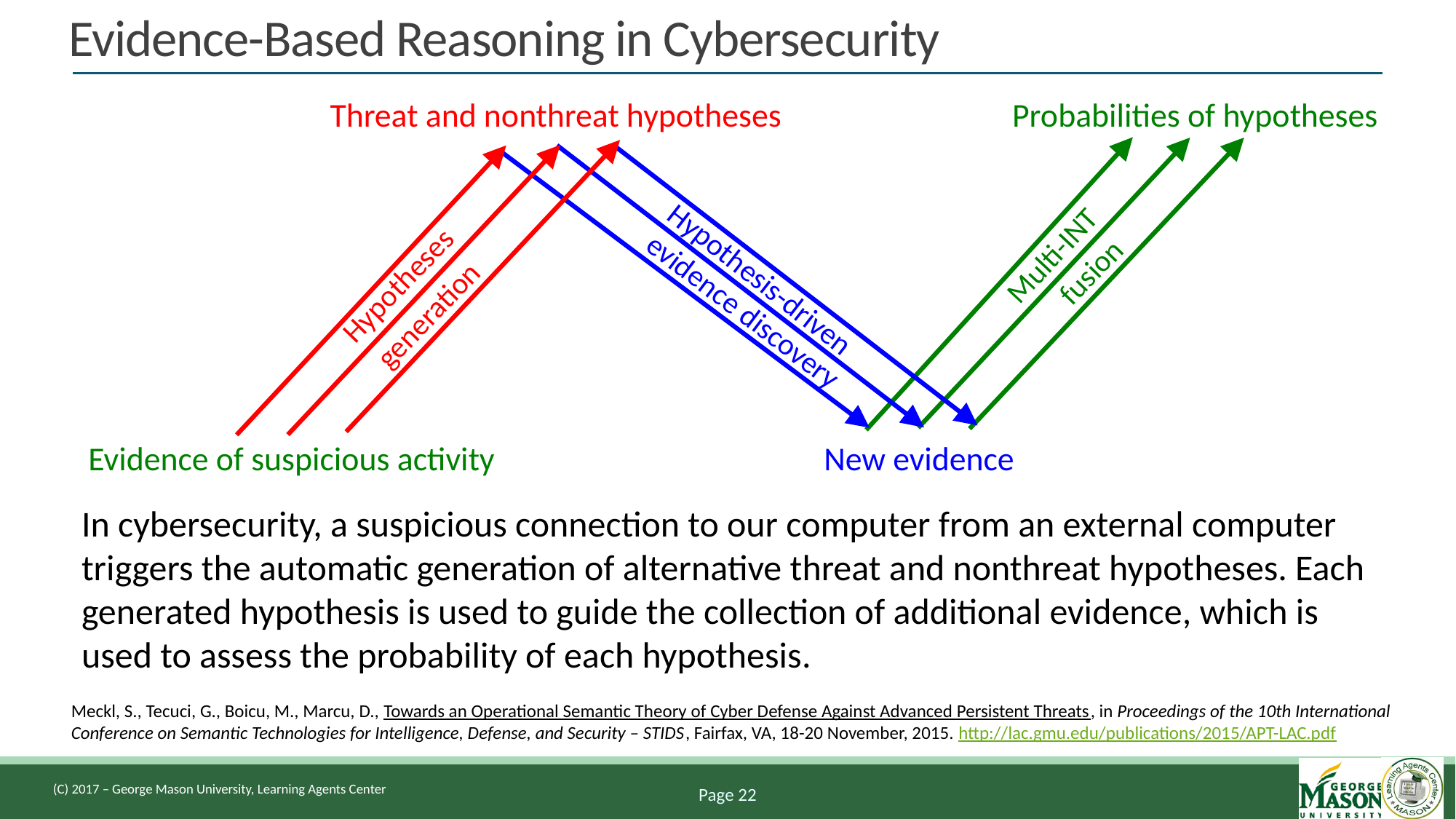

Evidence-Based Reasoning in Cybersecurity
Threat and nonthreat hypotheses
Probabilities of hypotheses
Multi-INT
fusion
Hypothesis-driven
Hypotheses
evidence discovery
generation
Evidence of suspicious activity
New evidence
In cybersecurity, a suspicious connection to our computer from an external computer triggers the automatic generation of alternative threat and nonthreat hypotheses. Each generated hypothesis is used to guide the collection of additional evidence, which is used to assess the probability of each hypothesis.
Meckl, S., Tecuci, G., Boicu, M., Marcu, D., Towards an Operational Semantic Theory of Cyber Defense Against Advanced Persistent Threats, in Proceedings of the 10th International Conference on Semantic Technologies for Intelligence, Defense, and Security – STIDS, Fairfax, VA, 18-20 November, 2015. http://lac.gmu.edu/publications/2015/APT-LAC.pdf